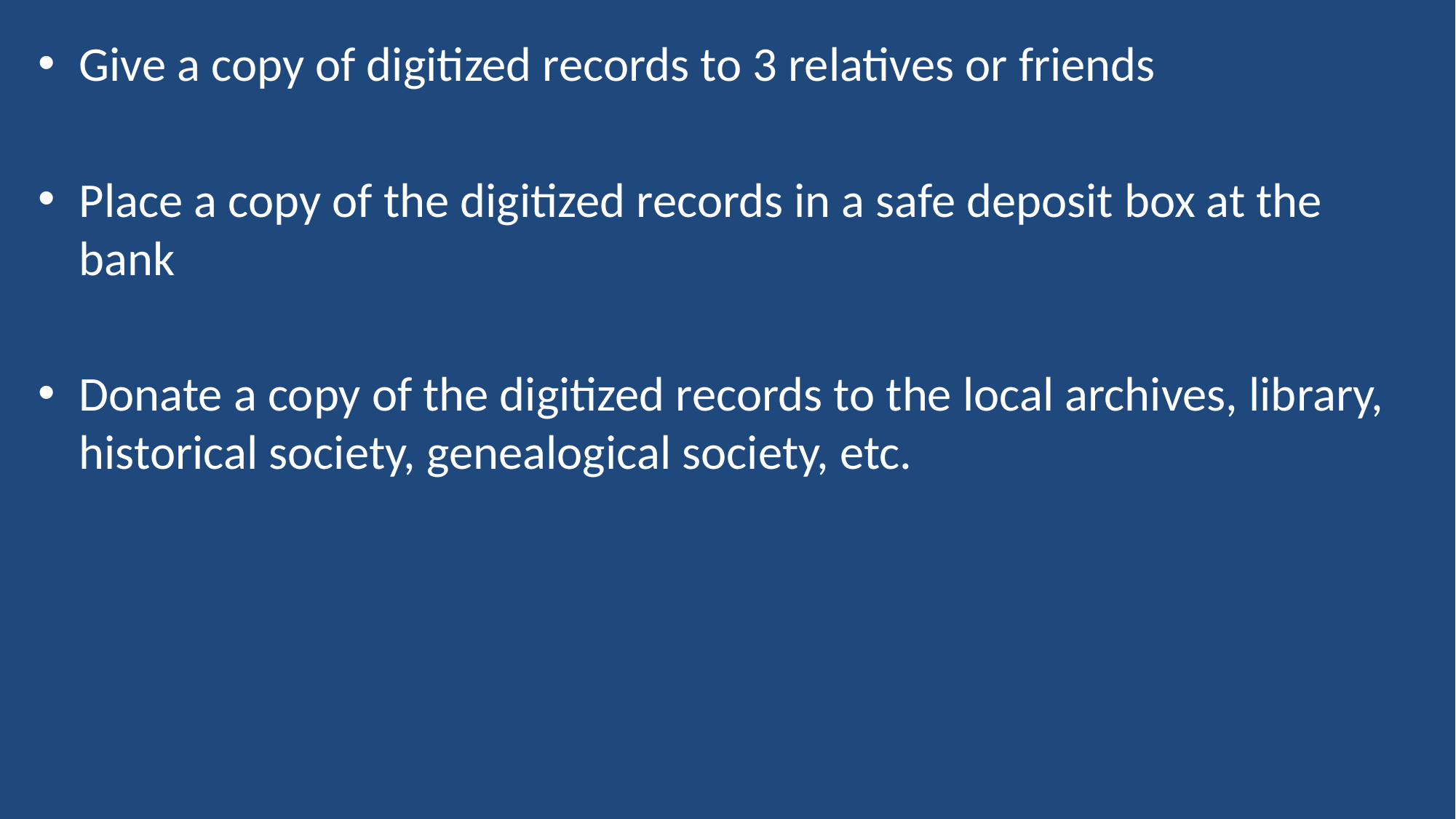

Give a copy of digitized records to 3 relatives or friends

Place a copy of the digitized records in a safe deposit box at the bank

Donate a copy of the digitized records to the local archives, library, historical society, genealogical society, etc.